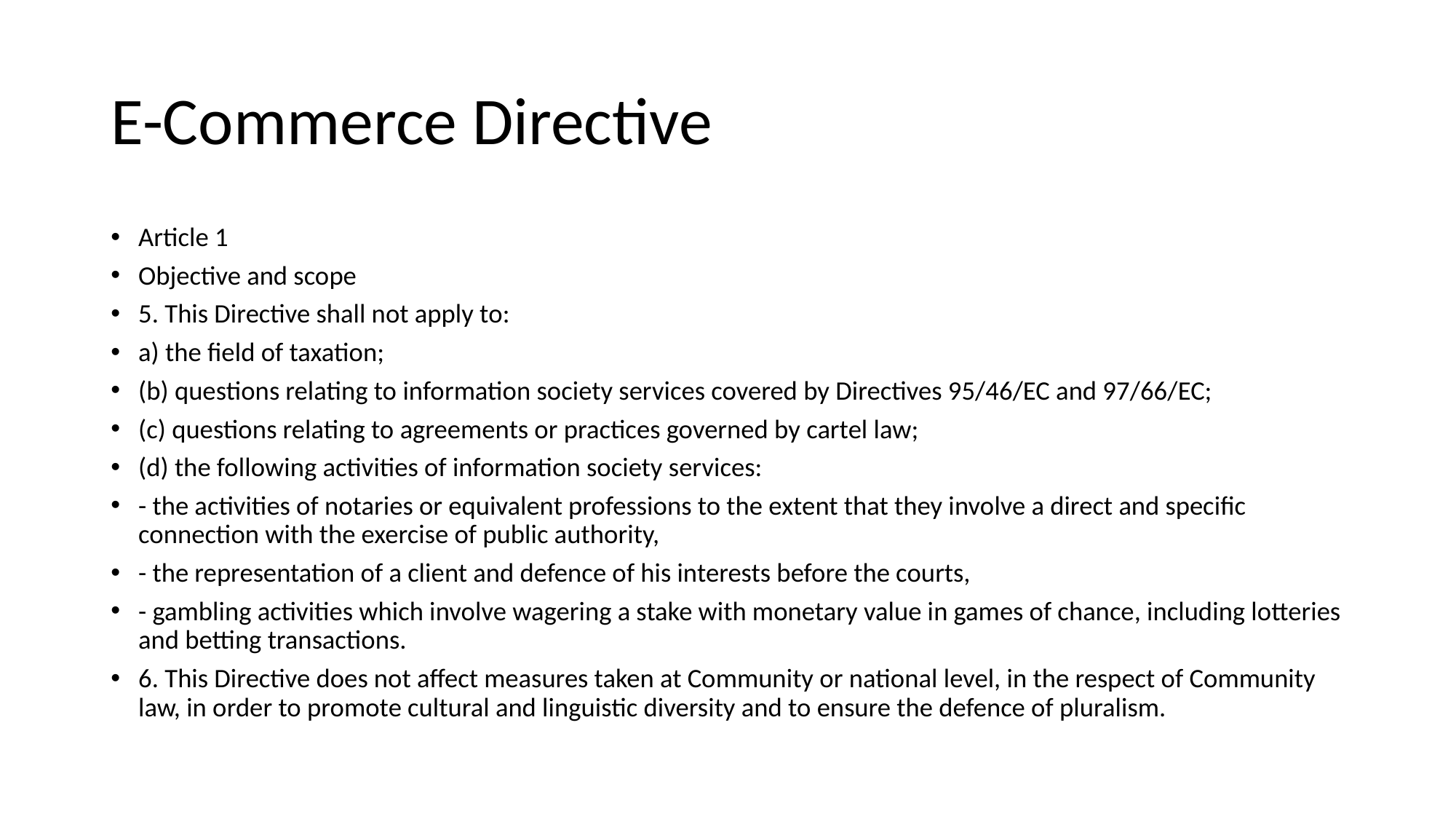

# E-Commerce Directive
Article 1
Objective and scope
5. This Directive shall not apply to:
a) the field of taxation;
(b) questions relating to information society services covered by Directives 95/46/EC and 97/66/EC;
(c) questions relating to agreements or practices governed by cartel law;
(d) the following activities of information society services:
- the activities of notaries or equivalent professions to the extent that they involve a direct and specific connection with the exercise of public authority,
- the representation of a client and defence of his interests before the courts,
- gambling activities which involve wagering a stake with monetary value in games of chance, including lotteries and betting transactions.
6. This Directive does not affect measures taken at Community or national level, in the respect of Community law, in order to promote cultural and linguistic diversity and to ensure the defence of pluralism.